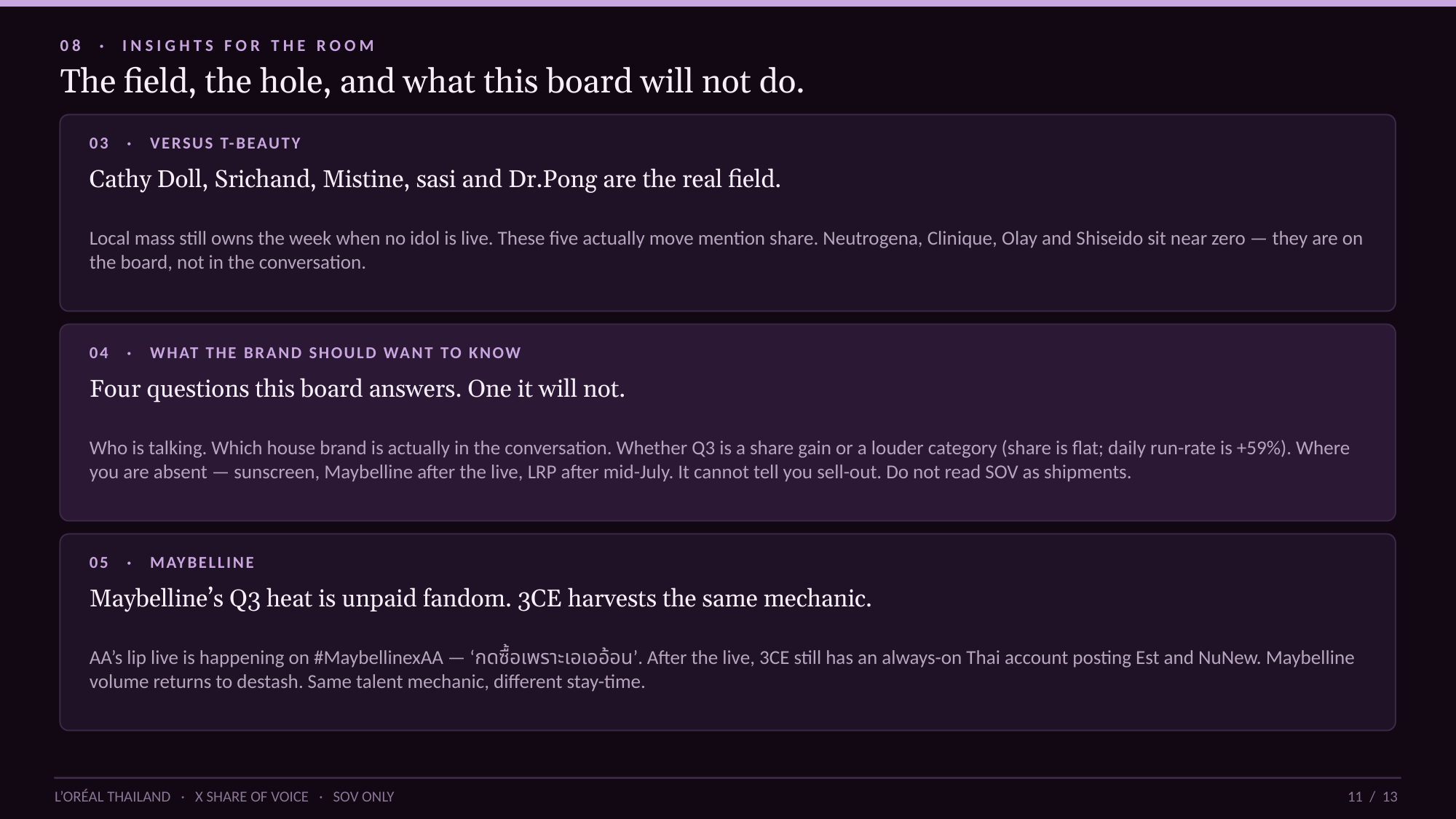

08  ·  INSIGHTS FOR THE ROOM
The field, the hole, and what this board will not do.

03   ·   VERSUS T-BEAUTY
Cathy Doll, Srichand, Mistine, sasi and Dr.Pong are the real field.
Local mass still owns the week when no idol is live. These five actually move mention share. Neutrogena, Clinique, Olay and Shiseido sit near zero — they are on the board, not in the conversation.

04   ·   WHAT THE BRAND SHOULD WANT TO KNOW
Four questions this board answers. One it will not.
Who is talking. Which house brand is actually in the conversation. Whether Q3 is a share gain or a louder category (share is flat; daily run-rate is +59%). Where you are absent — sunscreen, Maybelline after the live, LRP after mid-July. It cannot tell you sell-out. Do not read SOV as shipments.

05   ·   MAYBELLINE
Maybelline’s Q3 heat is unpaid fandom. 3CE harvests the same mechanic.
AA’s lip live is happening on #MaybellinexAA — ‘กดซื้อเพราะเอเออ้อน’. After the live, 3CE still has an always-on Thai account posting Est and NuNew. Maybelline volume returns to destash. Same talent mechanic, different stay-time.

L’ORÉAL THAILAND   ·   X SHARE OF VOICE   ·   SOV ONLY
11  /  13